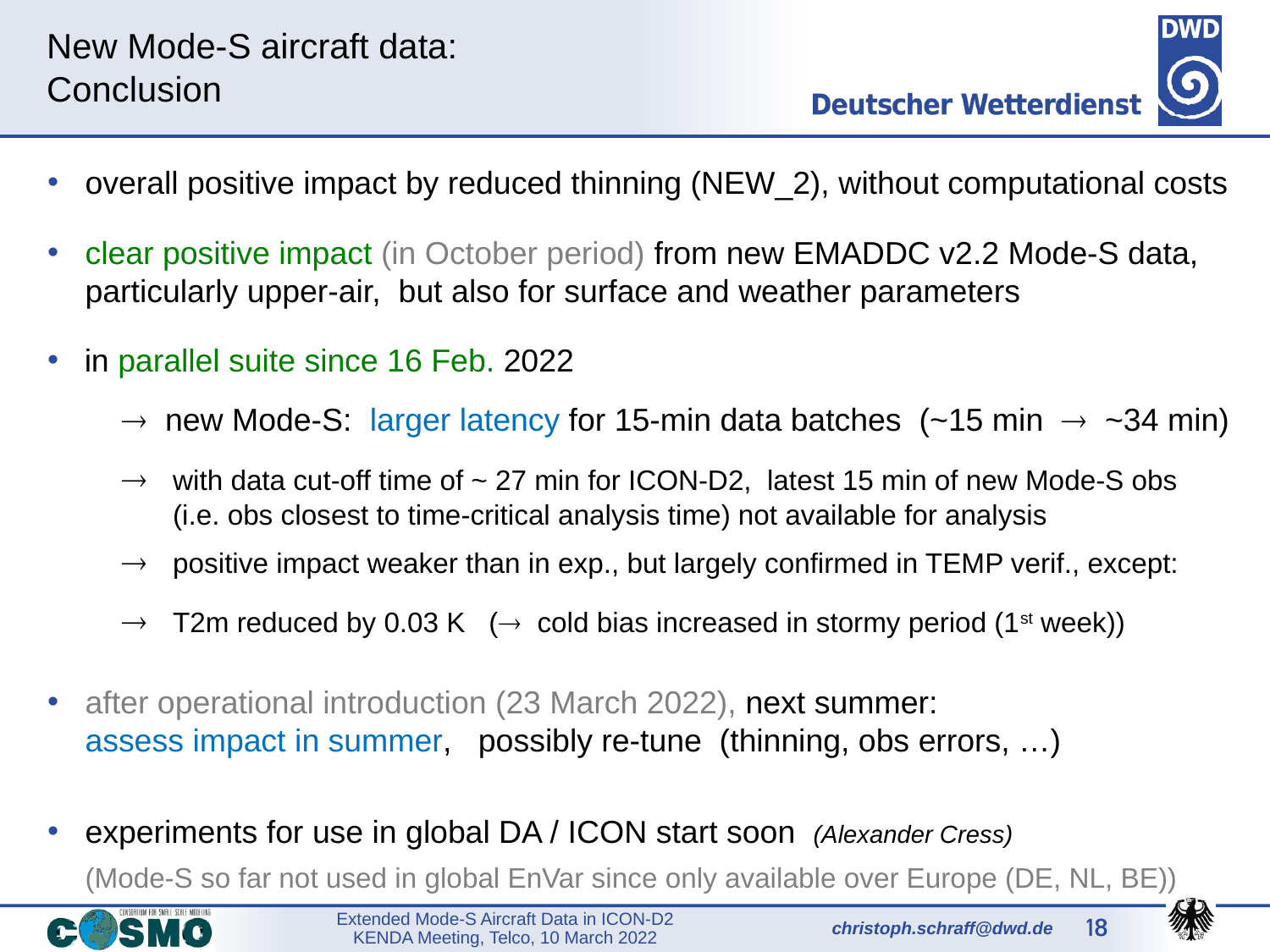

New Mode-S aircraft data:
Conclusion
overall positive impact by reduced thinning (NEW_2), without computational costs
clear positive impact (in October period) from new EMADDC v2.2 Mode-S data,
	particularly upper-air,  but also for surface and weather parameters
in parallel suite since 16 Feb. 2022
→  new Mode-S:  larger latency for 15-min data batches  (~15 min  →  ~34 min)
→ 	with data cut-off time of ~ 27 min for ICON-D2,  latest 15 min of new Mode-S obs
	(i.e. obs closest to time-critical analysis time) not available for analysis
→ 	positive impact weaker than in exp., but largely confirmed in TEMP verif., except:
→ 	T2m reduced by 0.03 K   (→  cold bias increased in stormy period (1st week))
after operational introduction (23 March 2022), next summer:
	assess impact in summer,   possibly re-tune  (thinning, obs errors, …)
experiments for use in global DA / ICON start soon  (Alexander Cress)
	(Mode-S so far not used in global EnVar since only available over Europe (DE, NL, BE))
18